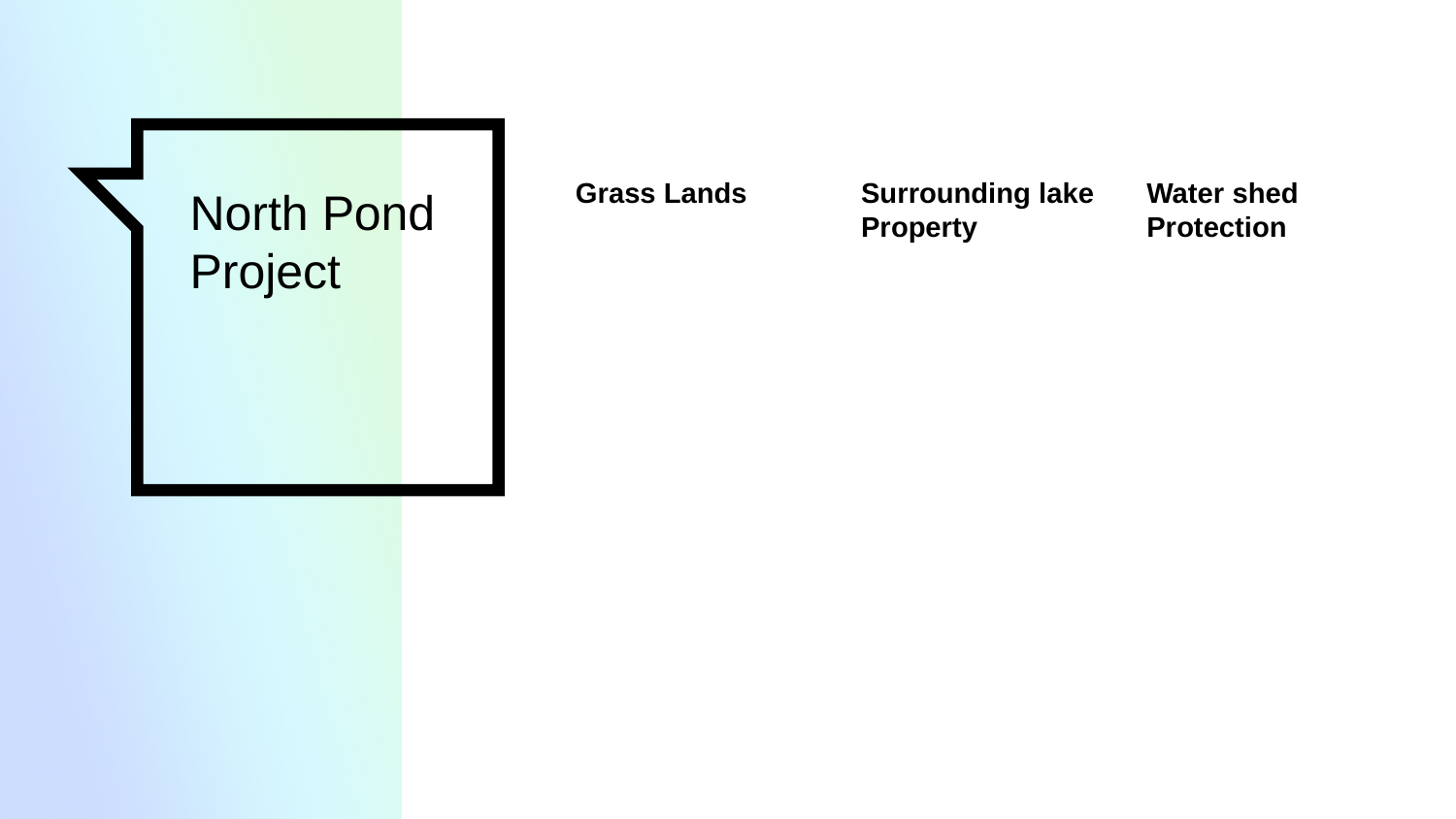

Grass Lands
Surrounding lake Property
Water shed Protection
# North Pond Project